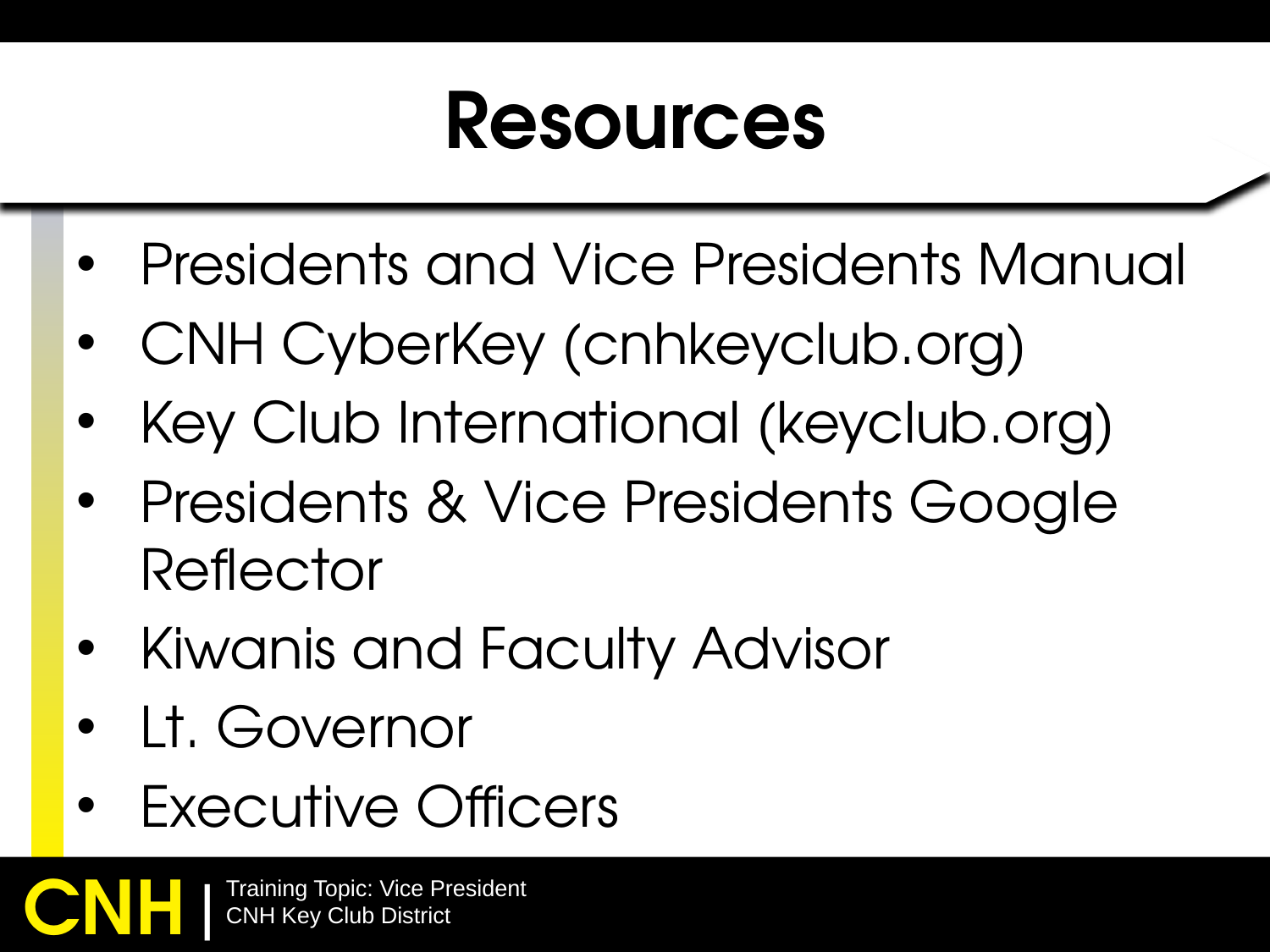

# Resources
Presidents and Vice Presidents Manual
CNH CyberKey (cnhkeyclub.org)
Key Club International (keyclub.org)
Presidents & Vice Presidents Google Reflector
Kiwanis and Faculty Advisor
Lt. Governor
Executive Officers